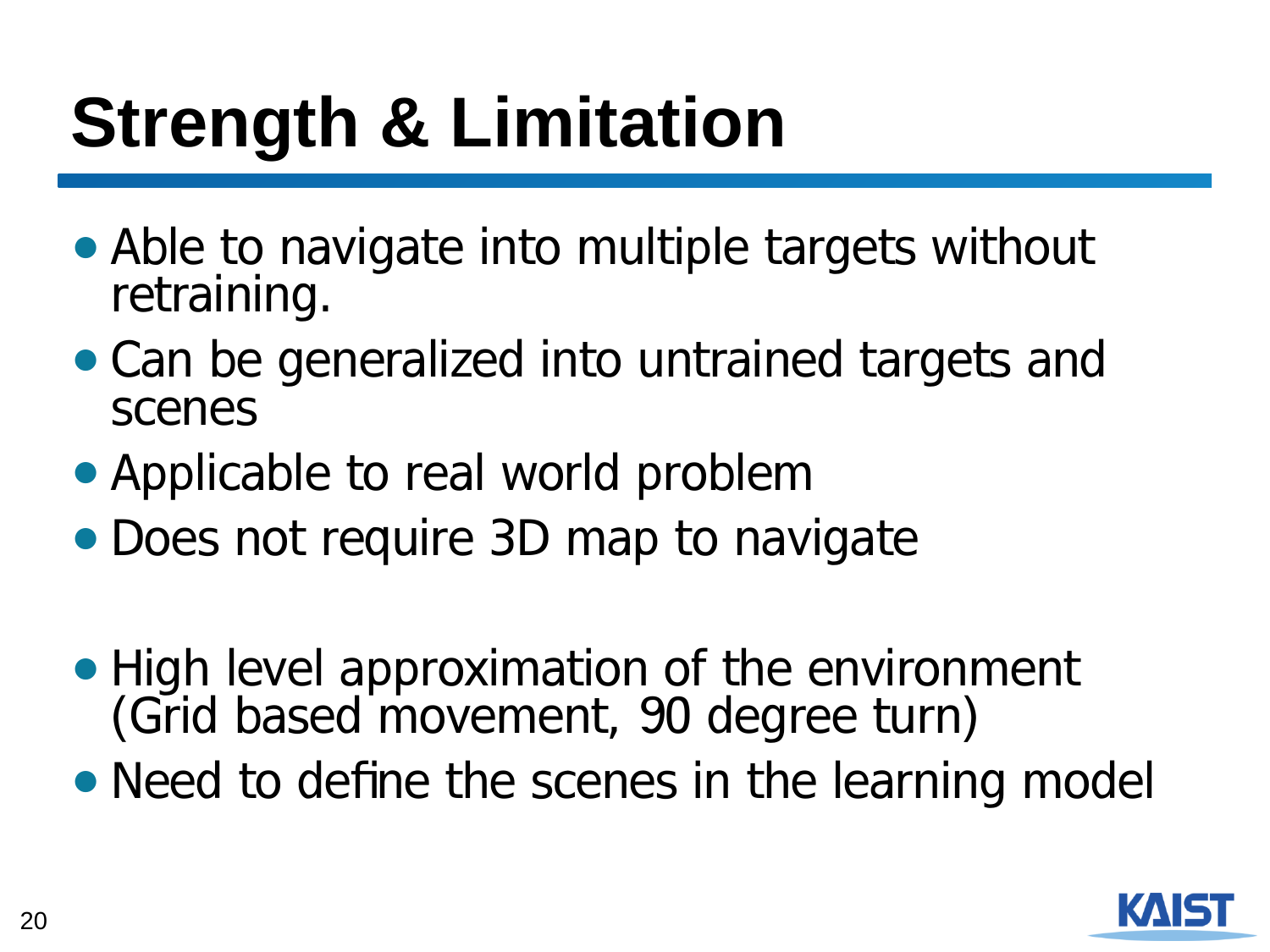

# Strength & Limitation
Able to navigate into multiple targets without retraining.
Can be generalized into untrained targets and scenes
Applicable to real world problem
Does not require 3D map to navigate

High level approximation of the environment (Grid based movement, 90 degree turn)
Need to define the scenes in the learning model